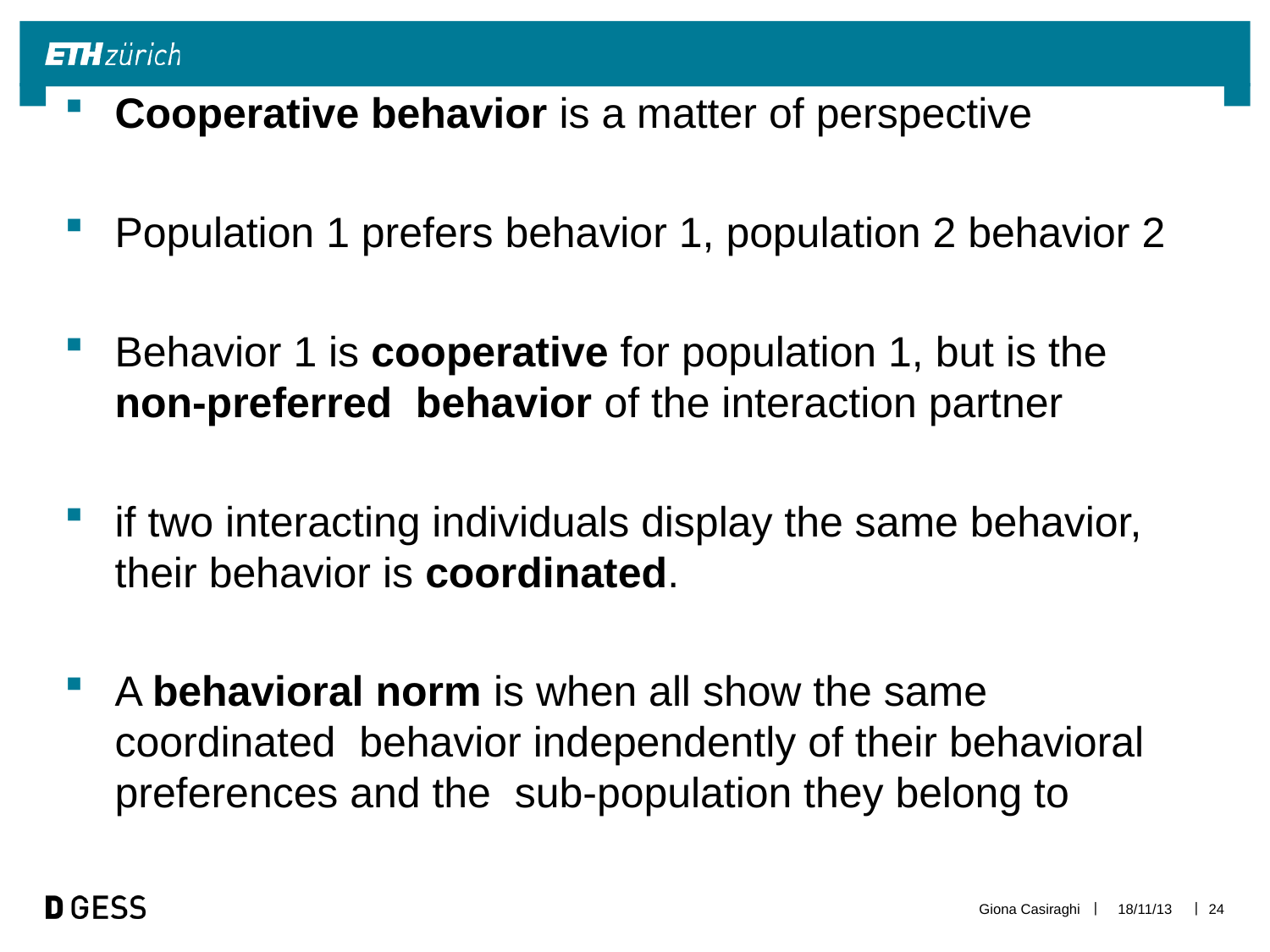

Cooperative behavior is a matter of perspective

Population 1 prefers behavior 1, population 2 behavior 2

Behavior 1 is cooperative for population 1, but is the non-preferred  behavior of the interaction partner

if two interacting individuals display the same behavior, their behavior is coordinated.

A behavioral norm is when all show the same  coordinated  behavior independently of their behavioral preferences and the  sub-population they belong to
Giona Casiraghi
18/11/13
24